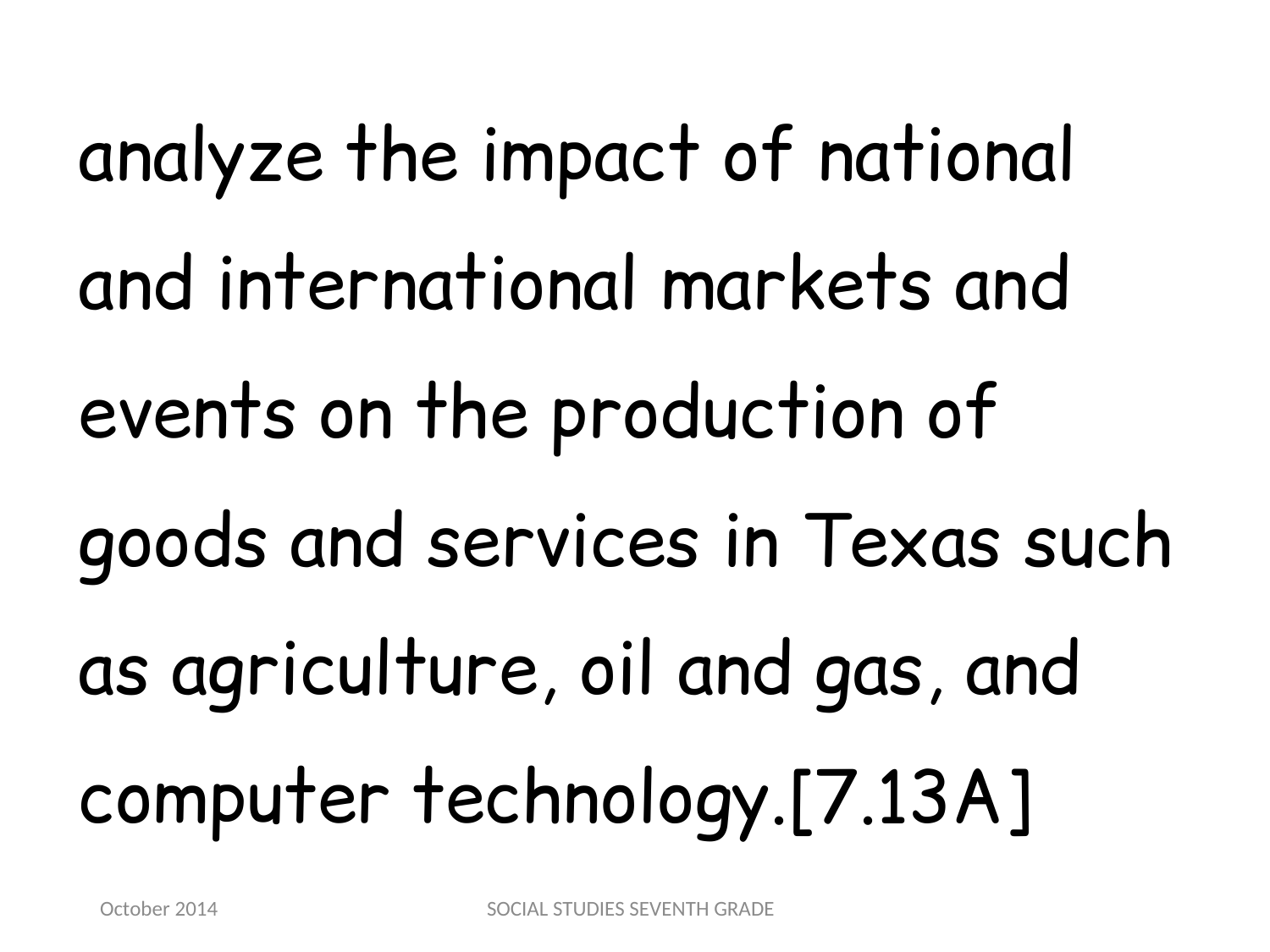

analyze the impact of national and international markets and events on the production of goods and services in Texas such as agriculture, oil and gas, and computer technology.[7.13A]
October 2014
SOCIAL STUDIES SEVENTH GRADE